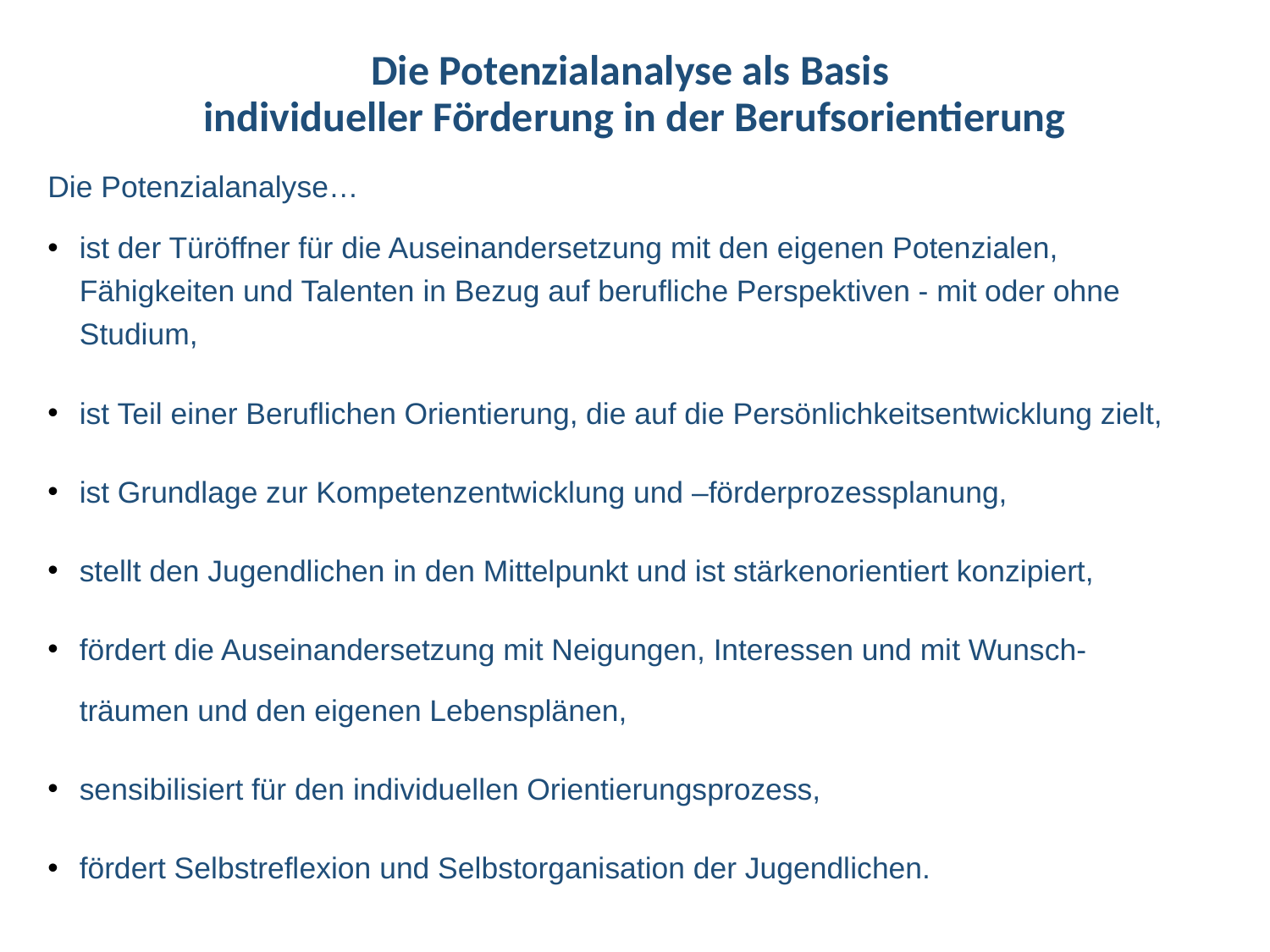

# Die Potenzialanalyse als Basis individueller Förderung in der Berufsorientierung
Die Potenzialanalyse…
ist der Türöffner für die Auseinandersetzung mit den eigenen Potenzialen, Fähigkeiten und Talenten in Bezug auf berufliche Perspektiven - mit oder ohne Studium,
ist Teil einer Beruflichen Orientierung, die auf die Persönlichkeitsentwicklung zielt,
ist Grundlage zur Kompetenzentwicklung und –förderprozessplanung,
stellt den Jugendlichen in den Mittelpunkt und ist stärkenorientiert konzipiert,
fördert die Auseinandersetzung mit Neigungen, Interessen und mit Wunsch-träumen und den eigenen Lebensplänen,
sensibilisiert für den individuellen Orientierungsprozess,
fördert Selbstreflexion und Selbstorganisation der Jugendlichen.